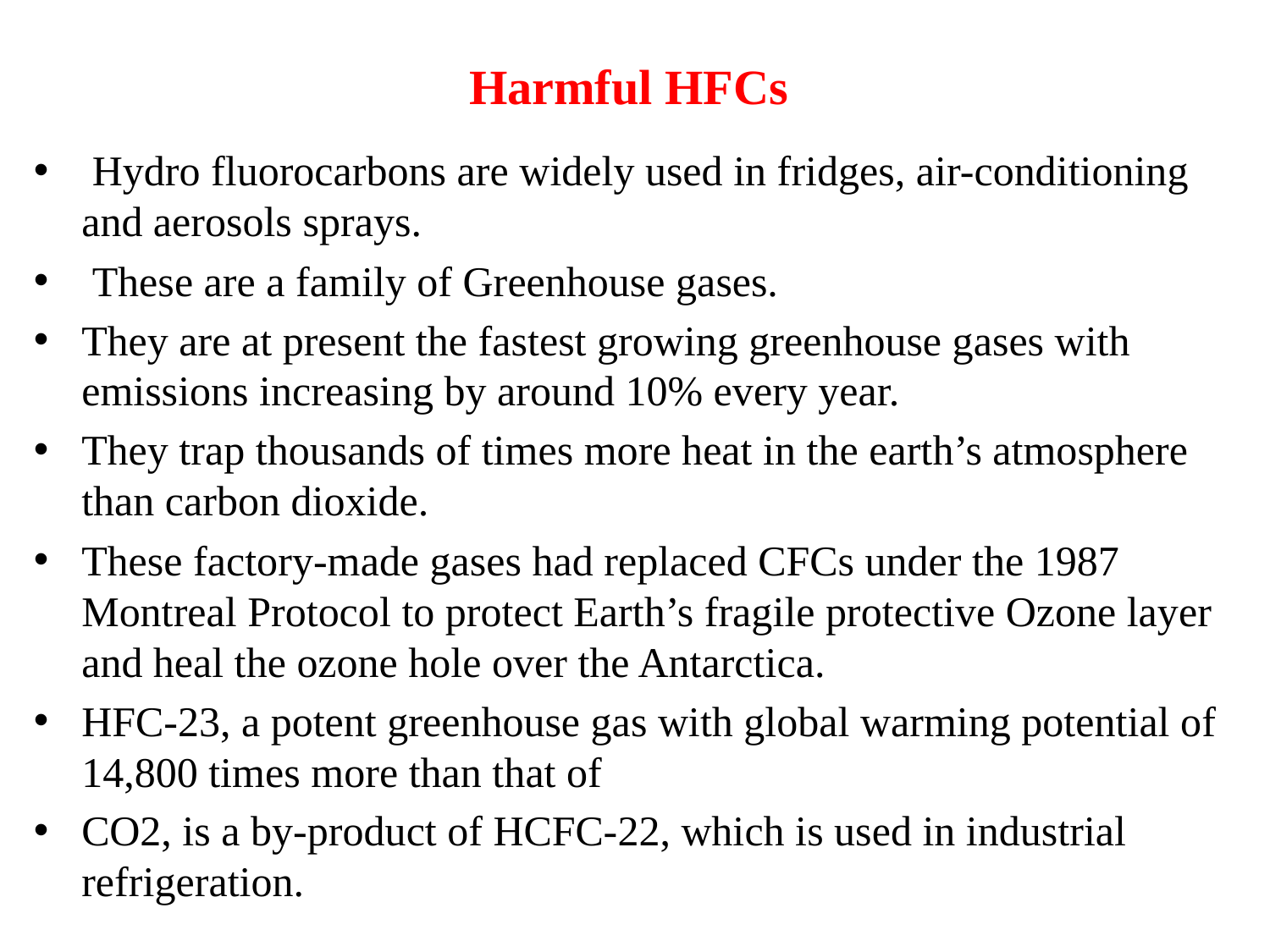

# Harmful HFCs
 Hydro fluorocarbons are widely used in fridges, air-conditioning and aerosols sprays.
 These are a family of Greenhouse gases.
They are at present the fastest growing greenhouse gases with emissions increasing by around 10% every year.
They trap thousands of times more heat in the earth’s atmosphere than carbon dioxide.
These factory-made gases had replaced CFCs under the 1987 Montreal Protocol to protect Earth’s fragile protective Ozone layer and heal the ozone hole over the Antarctica.
HFC-23, a potent greenhouse gas with global warming potential of 14,800 times more than that of
CO2, is a by-product of HCFC-22, which is used in industrial refrigeration.